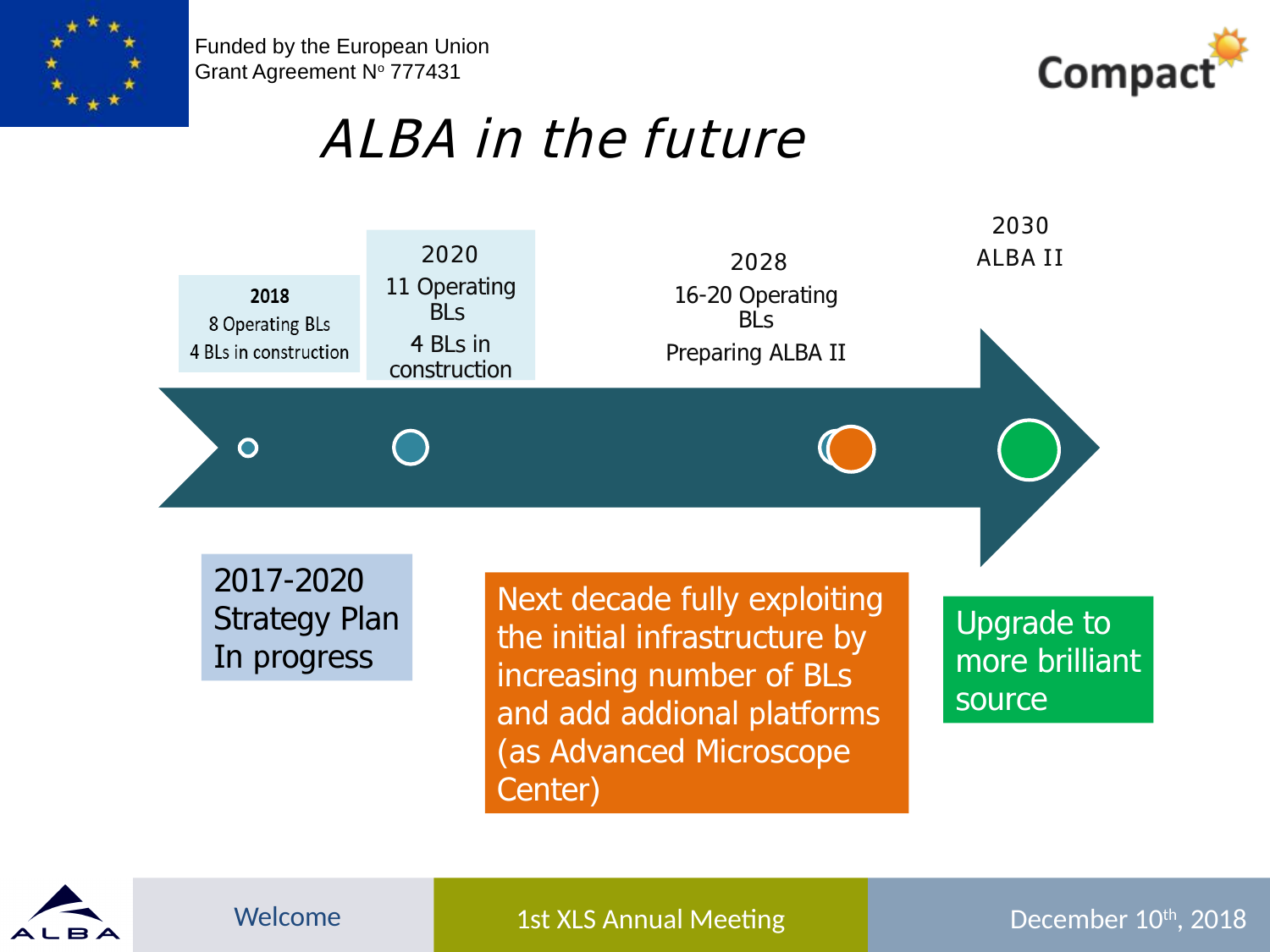

ALBA in the future

2020
11 Operating BLs
4 BLs in construction
 2028
16-20 Operating BLs
Preparing ALBA II
2030
ALBA II

2017-2020
Strategy Plan
In progress
Next decade fully exploiting the initial infrastructure by increasing number of BLs and add addional platforms (as Advanced Microscope Center)
Upgrade to more brilliant source